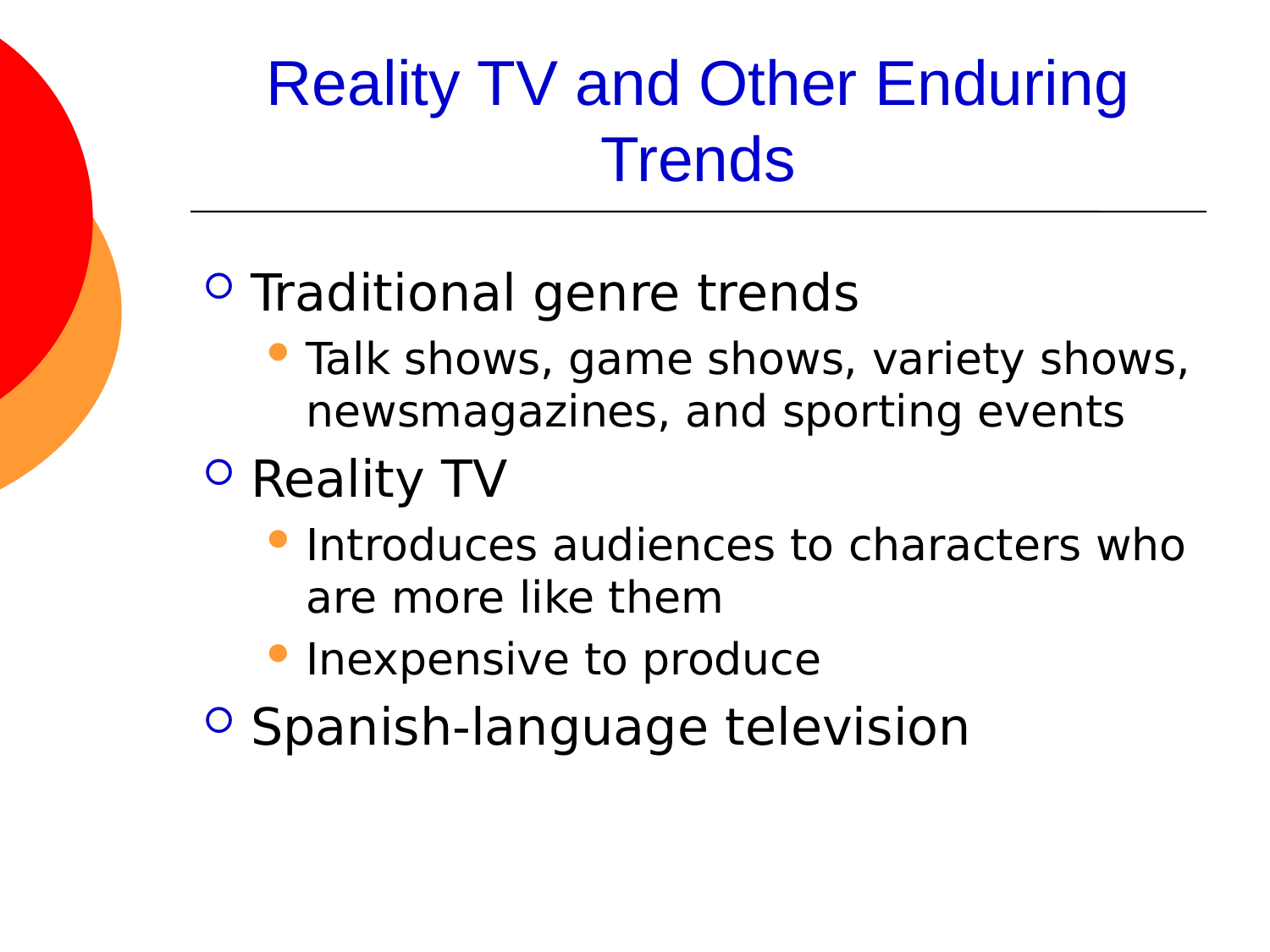

# Reality TV and Other Enduring Trends
Traditional genre trends
Talk shows, game shows, variety shows, newsmagazines, and sporting events
Reality TV
Introduces audiences to characters who are more like them
Inexpensive to produce
Spanish-language television